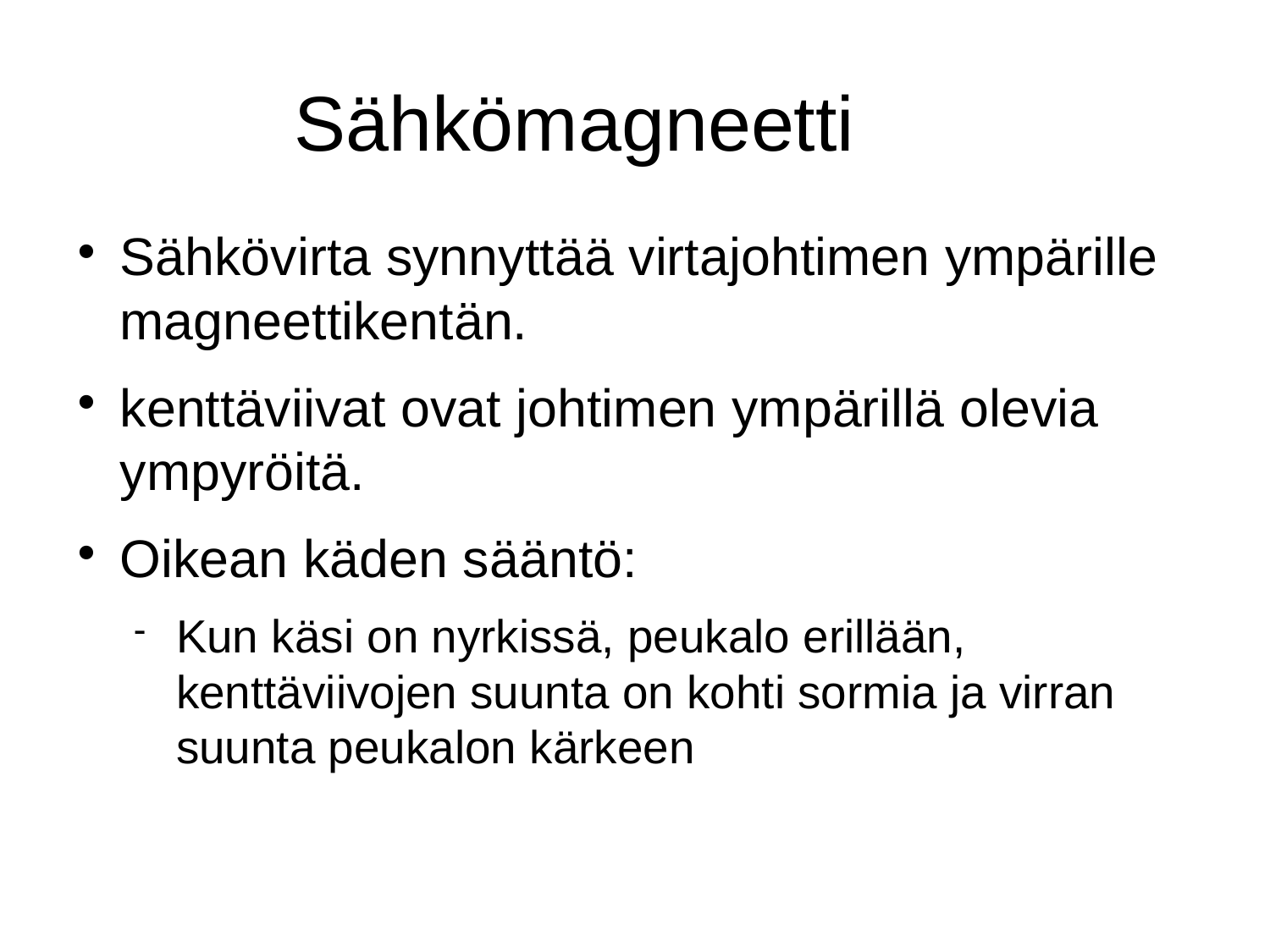

Sähkömagneetti
Sähkövirta synnyttää virtajohtimen ympärille magneettikentän.
kenttäviivat ovat johtimen ympärillä olevia ympyröitä.
Oikean käden sääntö:
Kun käsi on nyrkissä, peukalo erillään, kenttäviivojen suunta on kohti sormia ja virran suunta peukalon kärkeen